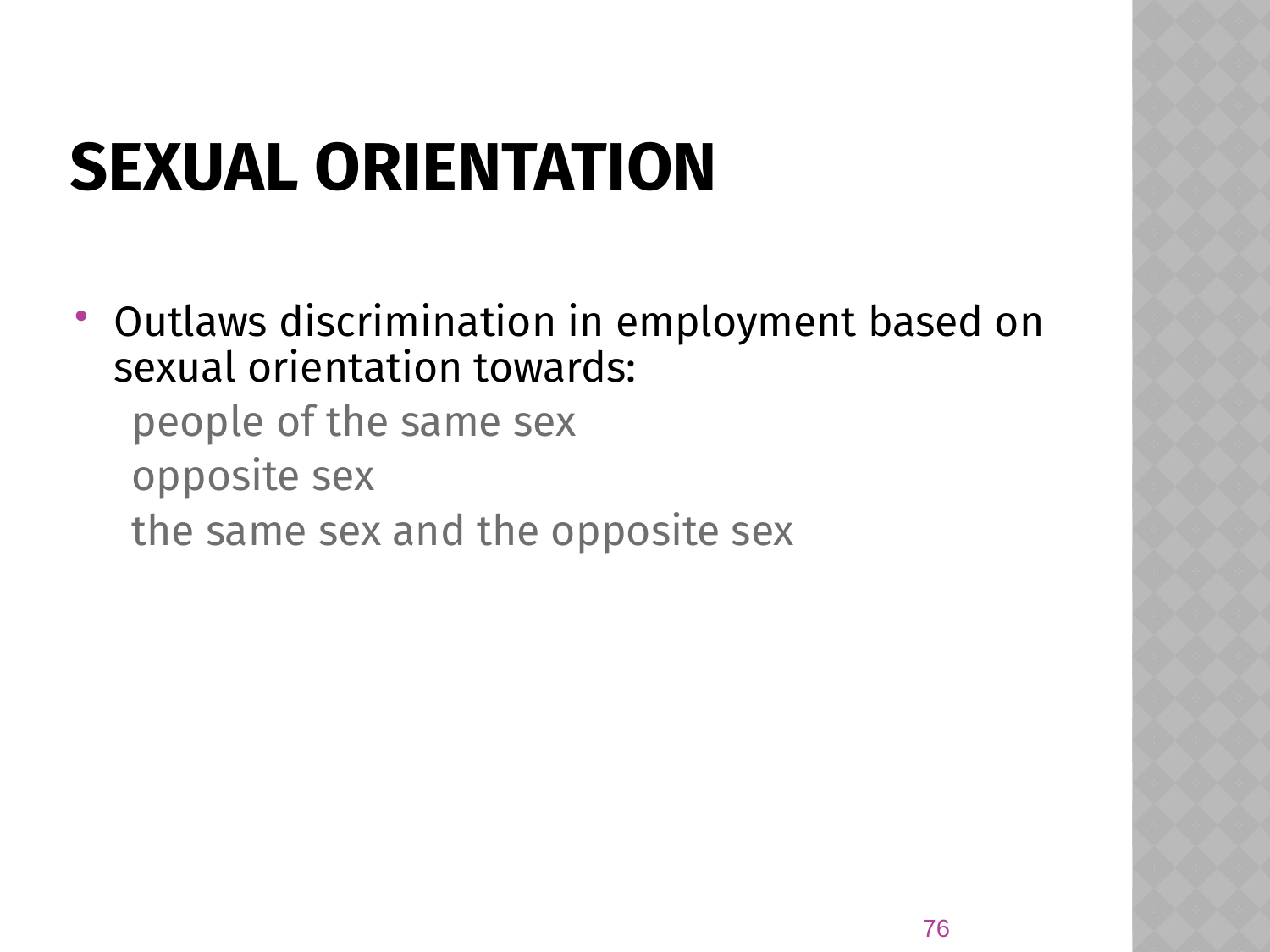

# Sexual orientation

Outlaws discrimination in employment based on sexual orientation towards:
people of the same sex
opposite sex
the same sex and the opposite sex

76